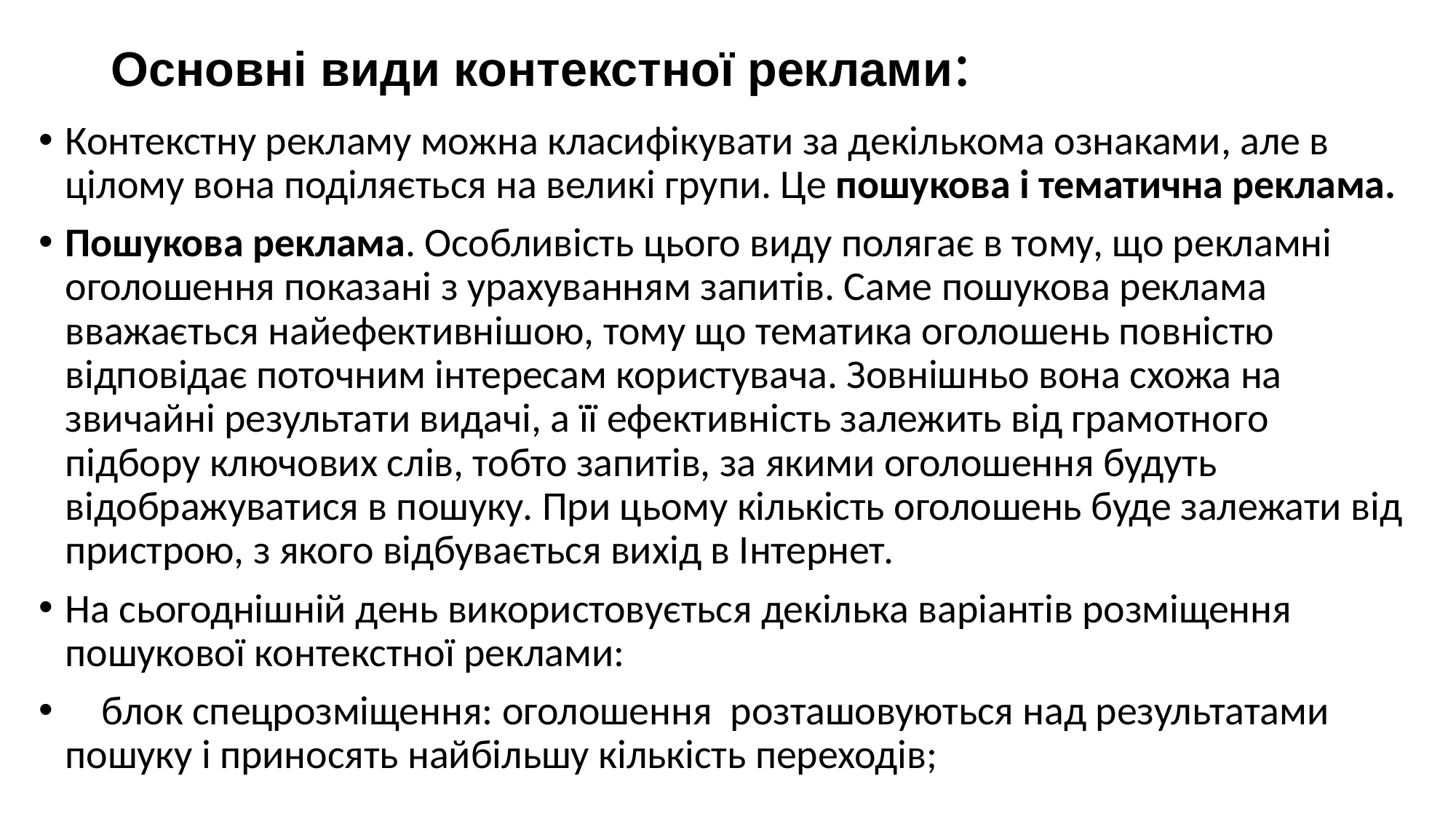

# Основні види контекстної реклами:
Контекстну рекламу можна класифікувати за декількома ознаками, але в цілому вона поділяється на великі групи. Це пошукова і тематична реклама.
Пошукова реклама. Особливість цього виду полягає в тому, що рекламні оголошення показані з урахуванням запитів. Саме пошукова реклама вважається найефективнішою, тому що тематика оголошень повністю відповідає поточним інтересам користувача. Зовнішньо вона схожа на звичайні результати видачі, а її ефективність залежить від грамотного підбору ключових слів, тобто запитів, за якими оголошення будуть відображуватися в пошуку. При цьому кількість оголошень буде залежати від пристрою, з якого відбувається вихід в Інтернет.
На сьогоднішній день використовується декілька варіантів розміщення пошукової контекстної реклами:
    блок спецрозміщення: оголошення  розташовуються над результатами пошуку і приносять найбільшу кількість переходів;